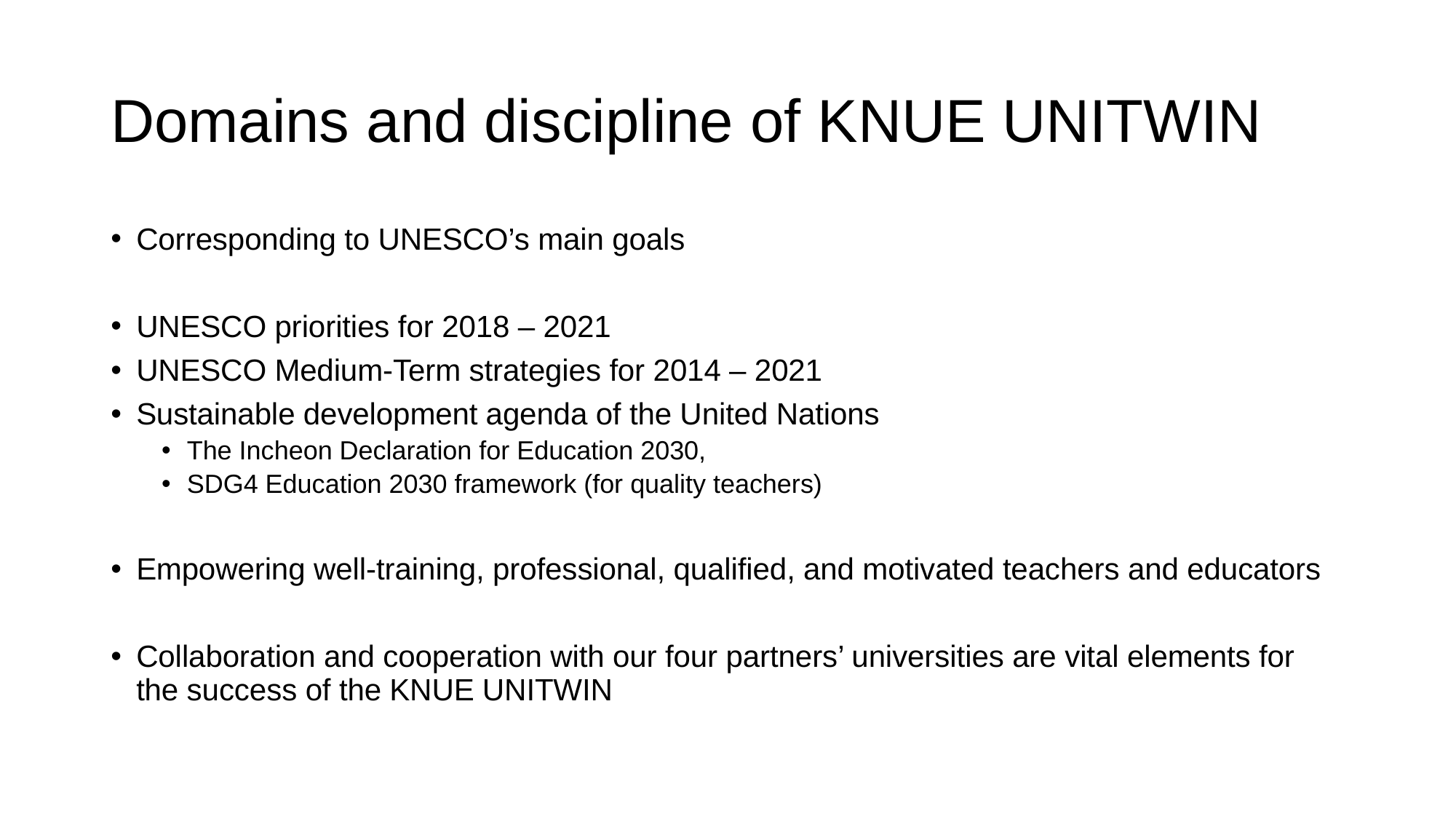

# Domains and discipline of KNUE UNITWIN
Corresponding to UNESCO’s main goals

UNESCO priorities for 2018 – 2021
UNESCO Medium-Term strategies for 2014 – 2021
Sustainable development agenda of the United Nations
The Incheon Declaration for Education 2030,
SDG4 Education 2030 framework (for quality teachers)

Empowering well-training, professional, qualified, and motivated teachers and educators

Collaboration and cooperation with our four partners’ universities are vital elements for the success of the KNUE UNITWIN